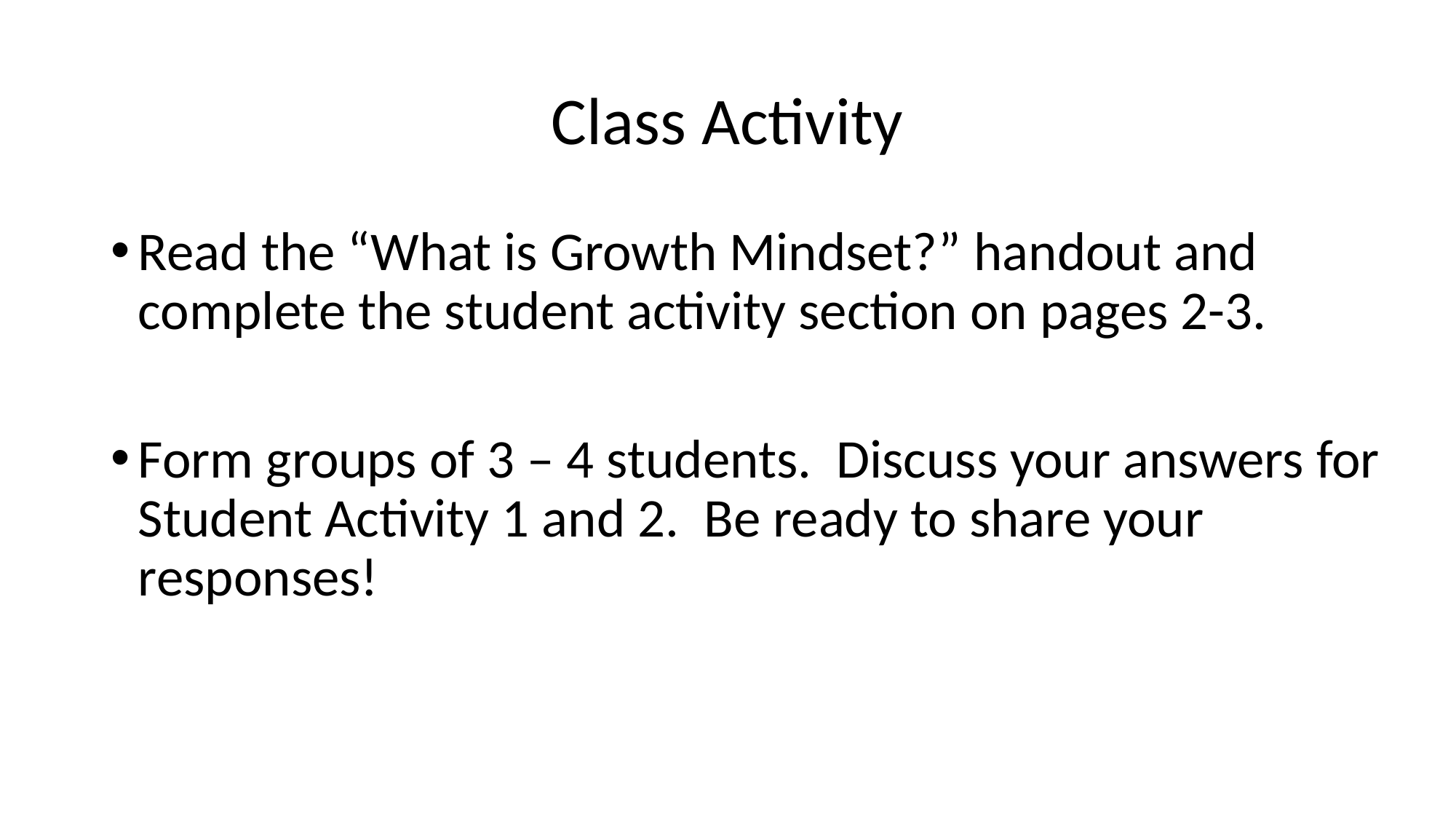

# Class Activity
Read the “What is Growth Mindset?” handout and complete the student activity section on pages 2-3.

Form groups of 3 – 4 students.  Discuss your answers for Student Activity 1 and 2.  Be ready to share your responses!